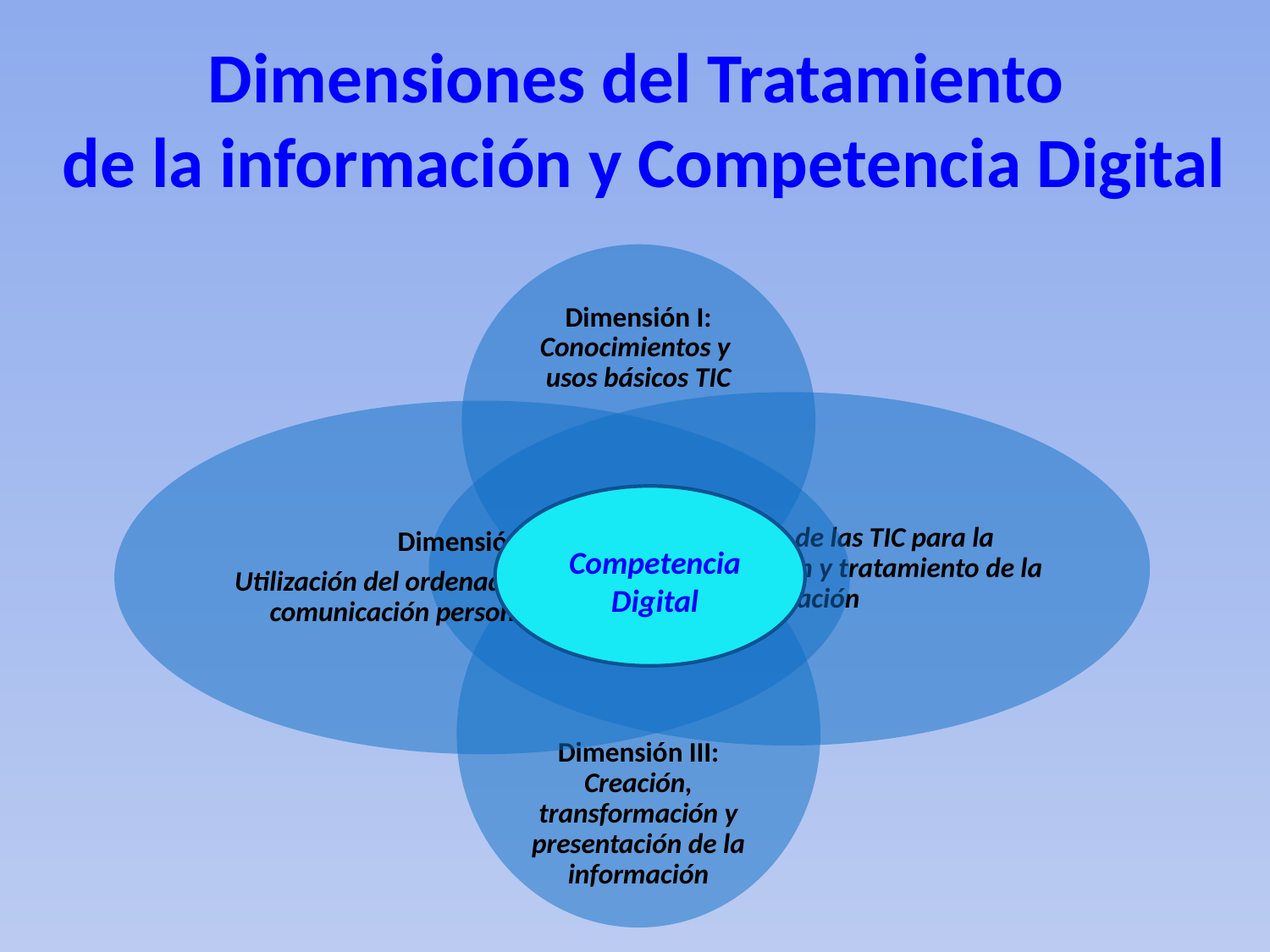

Dimensiones del Tratamiento
 de la información y Competencia Digital
Dimensión I: Conocimientos y  usos básicos TIC
Dimensión II: Uso de las TIC para la búsqueda, organización y tratamiento de la información
Dimensión III: Creación, transformación y presentación de la información
Dimensión IV:
Utilización del ordenador como método de comunicación personal e intergrupal

Competencia Digital